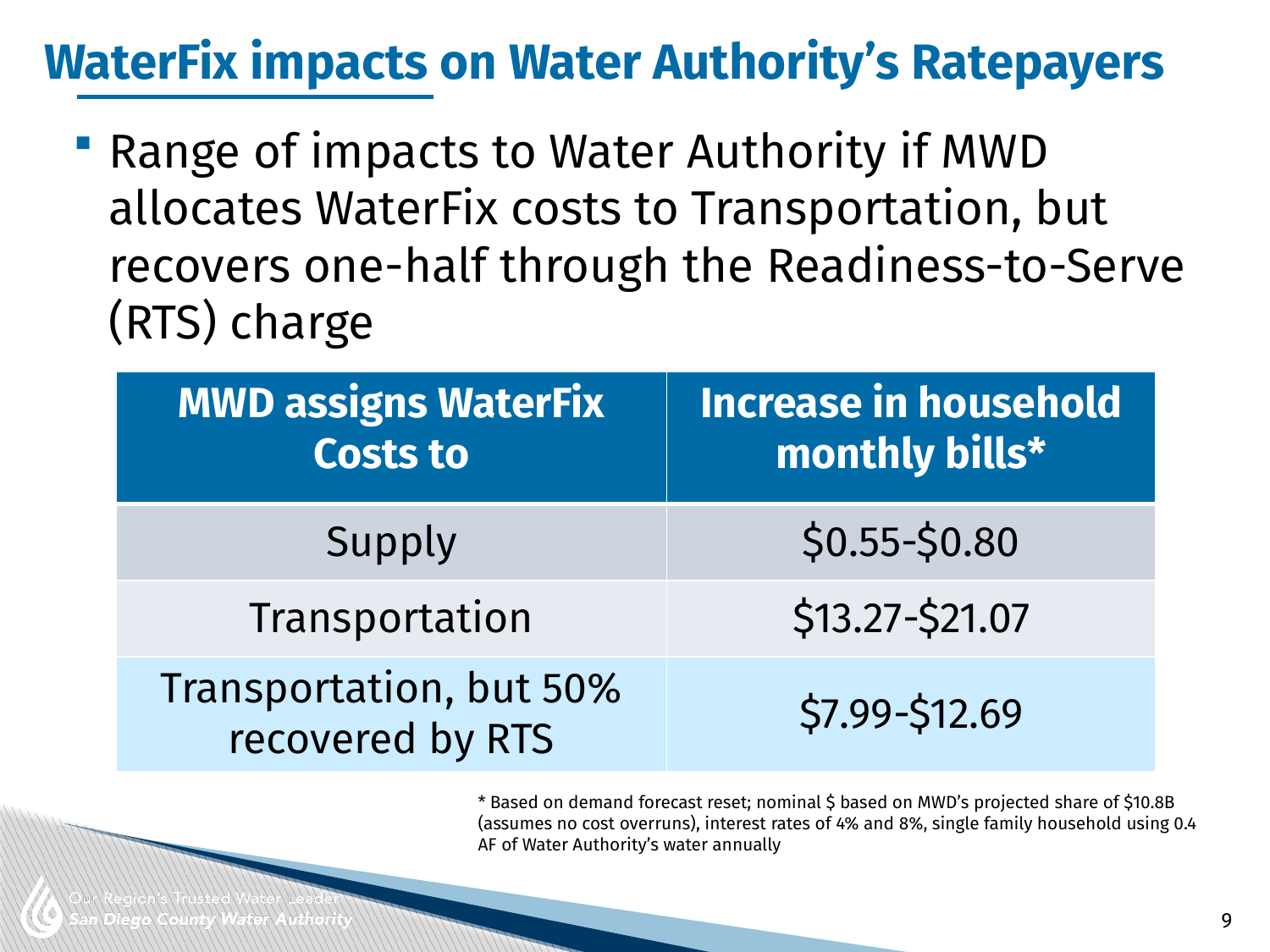

# WaterFix impacts on Water Authority’s Ratepayers
Range of impacts to Water Authority if MWD allocates WaterFix costs to Transportation, but recovers one-half through the Readiness-to-Serve (RTS) charge

| MWD assigns WaterFix Costs to | Increase in household monthly bills\* |
| --- | --- |
| Supply | $0.55-$0.80 |
| Transportation | $13.27-$21.07 |
| Transportation, but 50% recovered by RTS | $7.99-$12.69 |
* Based on demand forecast reset; nominal $ based on MWD’s projected share of $10.8B (assumes no cost overruns), interest rates of 4% and 8%, single family household using 0.4 AF of Water Authority’s water annually
9